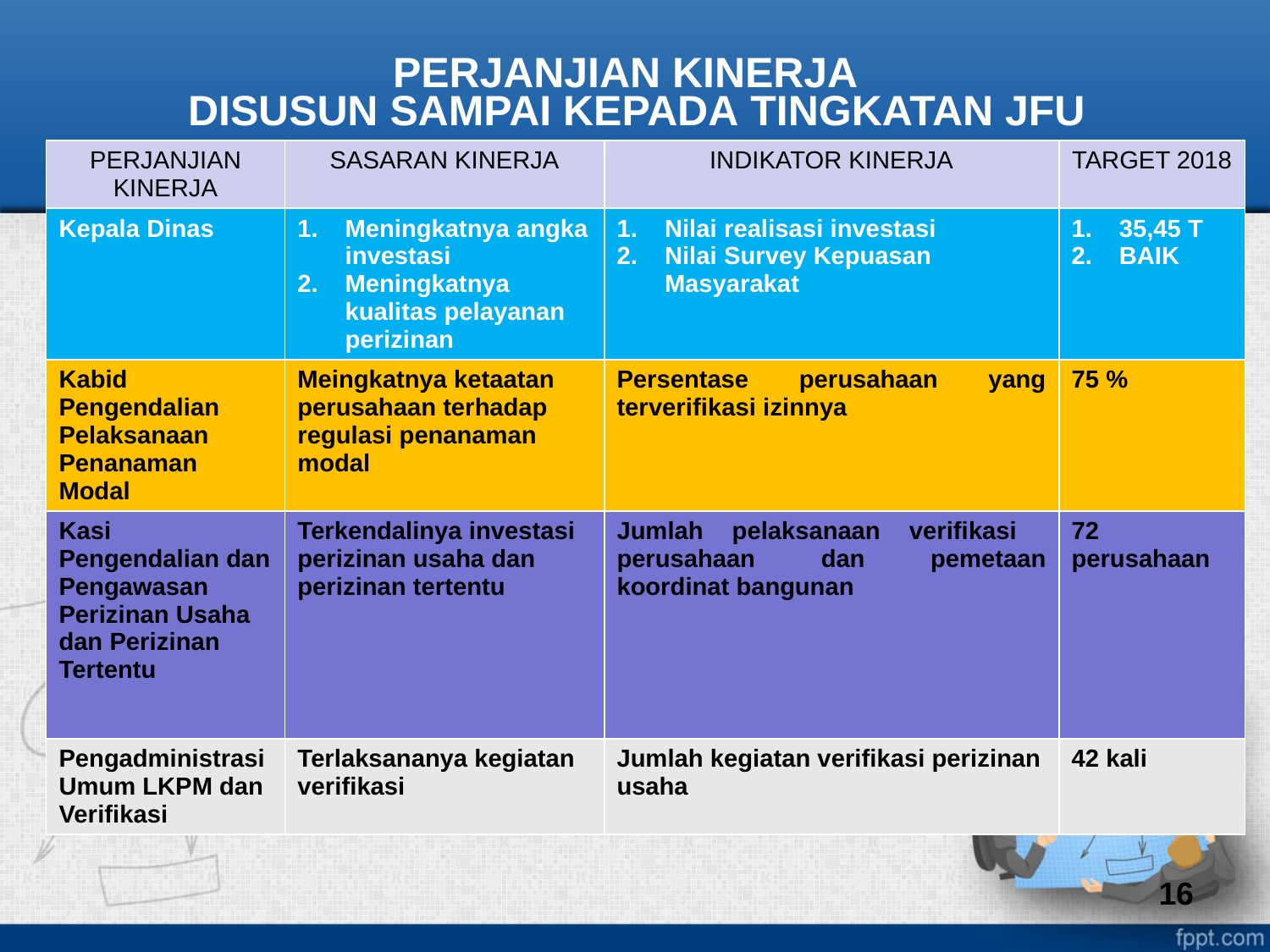

PERJANJIAN KINERJA
DISUSUN SAMPAI KEPADA TINGKATAN JFU
| PERJANJIAN KINERJA | SASARAN KINERJA | INDIKATOR KINERJA | TARGET 2018 |
| --- | --- | --- | --- |
| Kepala Dinas | Meningkatnya angka investasi Meningkatnya kualitas pelayanan perizinan | Nilai realisasi investasi Nilai Survey Kepuasan Masyarakat | 35,45 T BAIK |
| Kabid Pengendalian Pelaksanaan Penanaman Modal | Meingkatnya ketaatan perusahaan terhadap regulasi penanaman modal | Persentase perusahaan yang terverifikasi izinnya | 75 % |
| Kasi Pengendalian dan Pengawasan Perizinan Usaha dan Perizinan Tertentu | Terkendalinya investasi perizinan usaha dan perizinan tertentu | Jumlah pelaksanaan verifikasi perusahaan dan pemetaan koordinat bangunan | 72 perusahaan |
| Pengadministrasi Umum LKPM dan Verifikasi | Terlaksananya kegiatan verifikasi | Jumlah kegiatan verifikasi perizinan usaha | 42 kali |

16